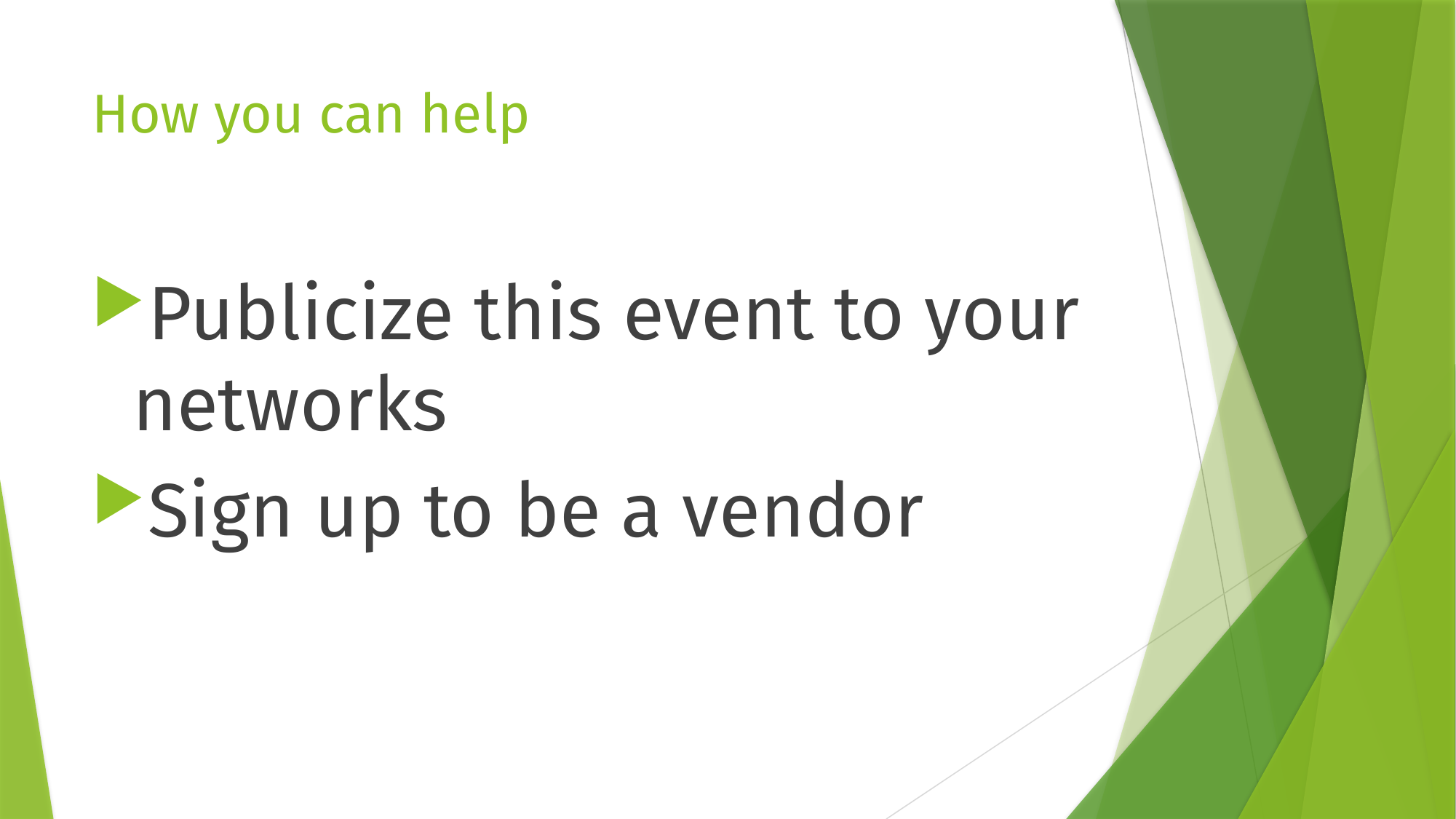

# How you can help
Publicize this event to your networks
Sign up to be a vendor